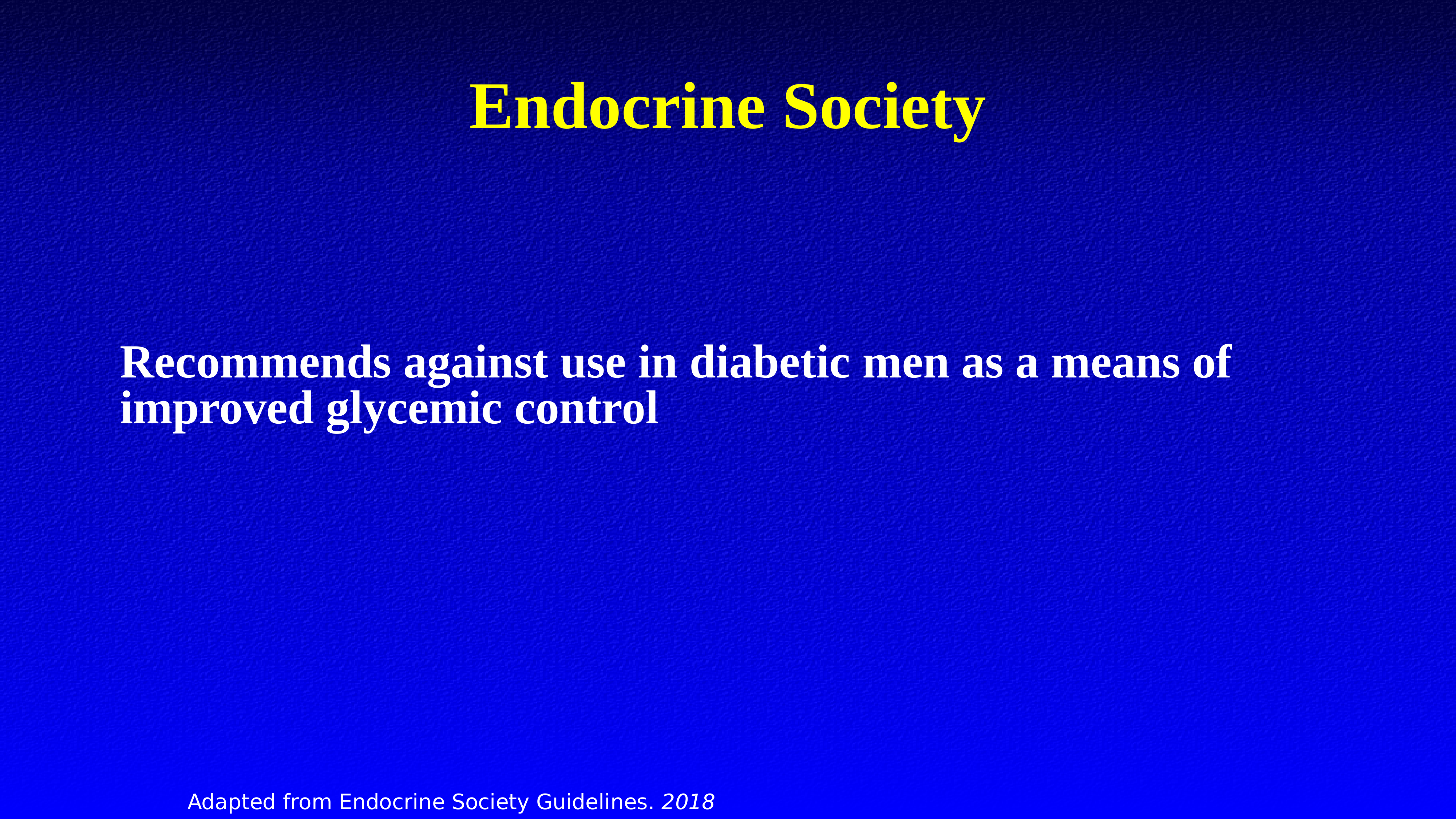

# Endocrine Society

Recommends against use in diabetic men as a means of improved glycemic control
Adapted from Endocrine Society Guidelines. 2018